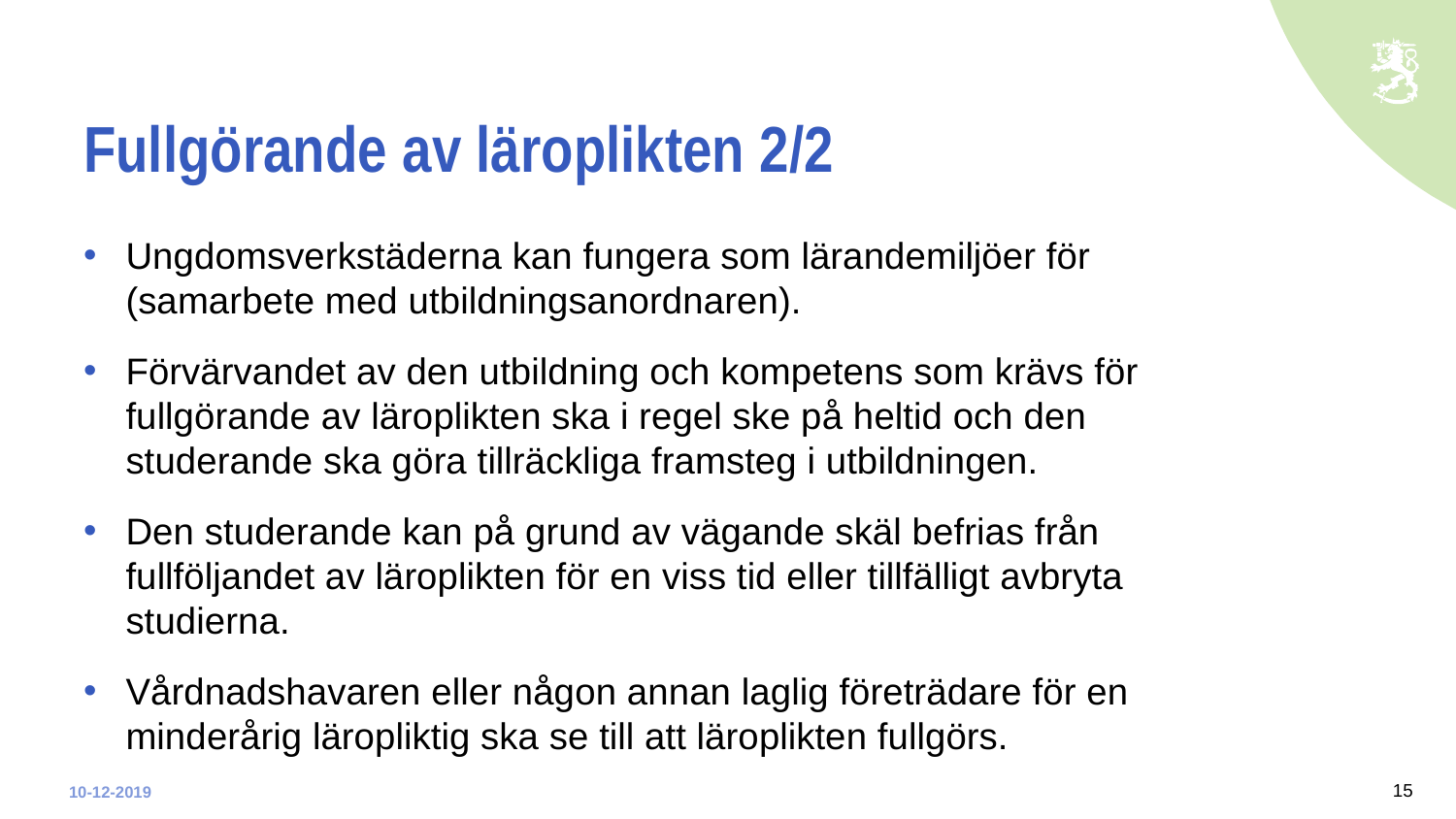

# Fullgörande av läroplikten 2/2
Ungdomsverkstäderna kan fungera som lärandemiljöer för (samarbete med utbildningsanordnaren).
Förvärvandet av den utbildning och kompetens som krävs för fullgörande av läroplikten ska i regel ske på heltid och den studerande ska göra tillräckliga framsteg i utbildningen.
Den studerande kan på grund av vägande skäl befrias från fullföljandet av läroplikten för en viss tid eller tillfälligt avbryta studierna.
Vårdnadshavaren eller någon annan laglig företrädare för en minderårig läropliktig ska se till att läroplikten fullgörs.

15
10-12-2019